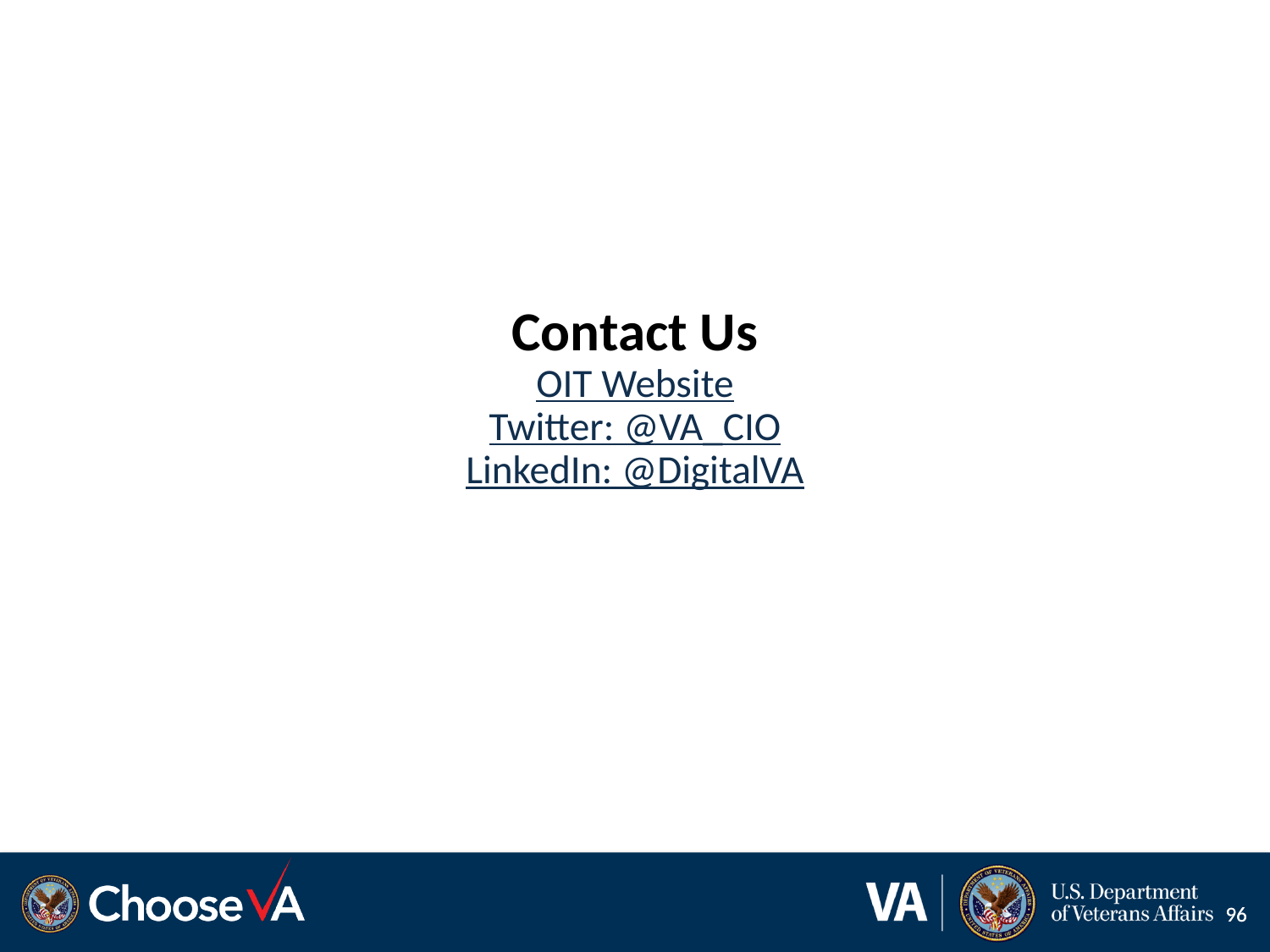

# Contact Us OIT Website Twitter: @VA_CIO LinkedIn: @DigitalVA
96